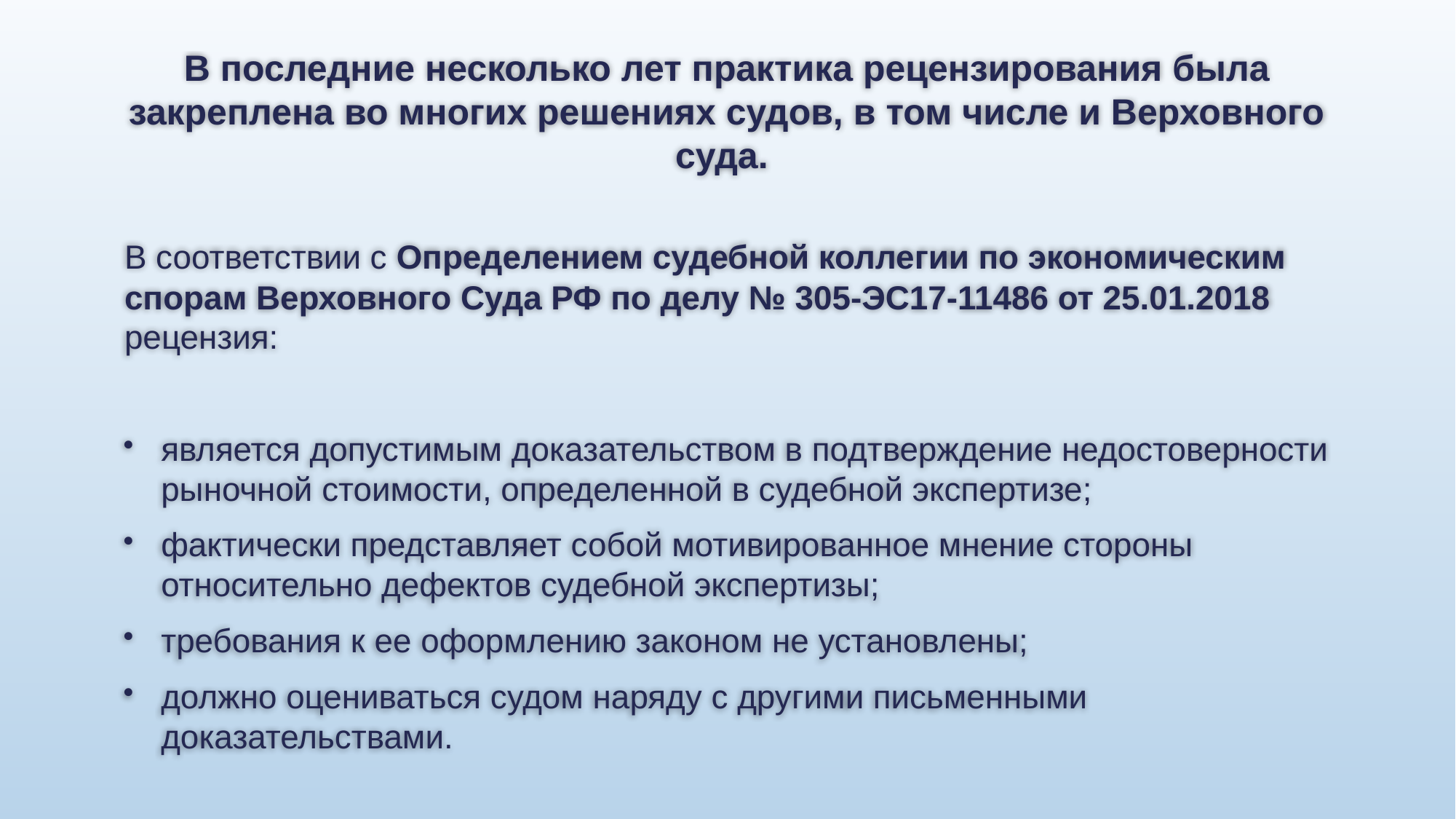

# В последние несколько лет практика рецензирования была закреплена во многих решениях судов, в том числе и Верховного суда.
В соответствии с Определением судебной коллегии по экономическим спорам Верховного Суда РФ по делу № 305-ЭС17-11486 от 25.01.2018 рецензия:

является допустимым доказательством в подтверждение недостоверности рыночной стоимости, определенной в судебной экспертизе;
фактически представляет собой мотивированное мнение стороны относительно дефектов судебной экспертизы;
требования к ее оформлению законом не установлены;
должно оцениваться судом наряду с другими письменными доказательствами.